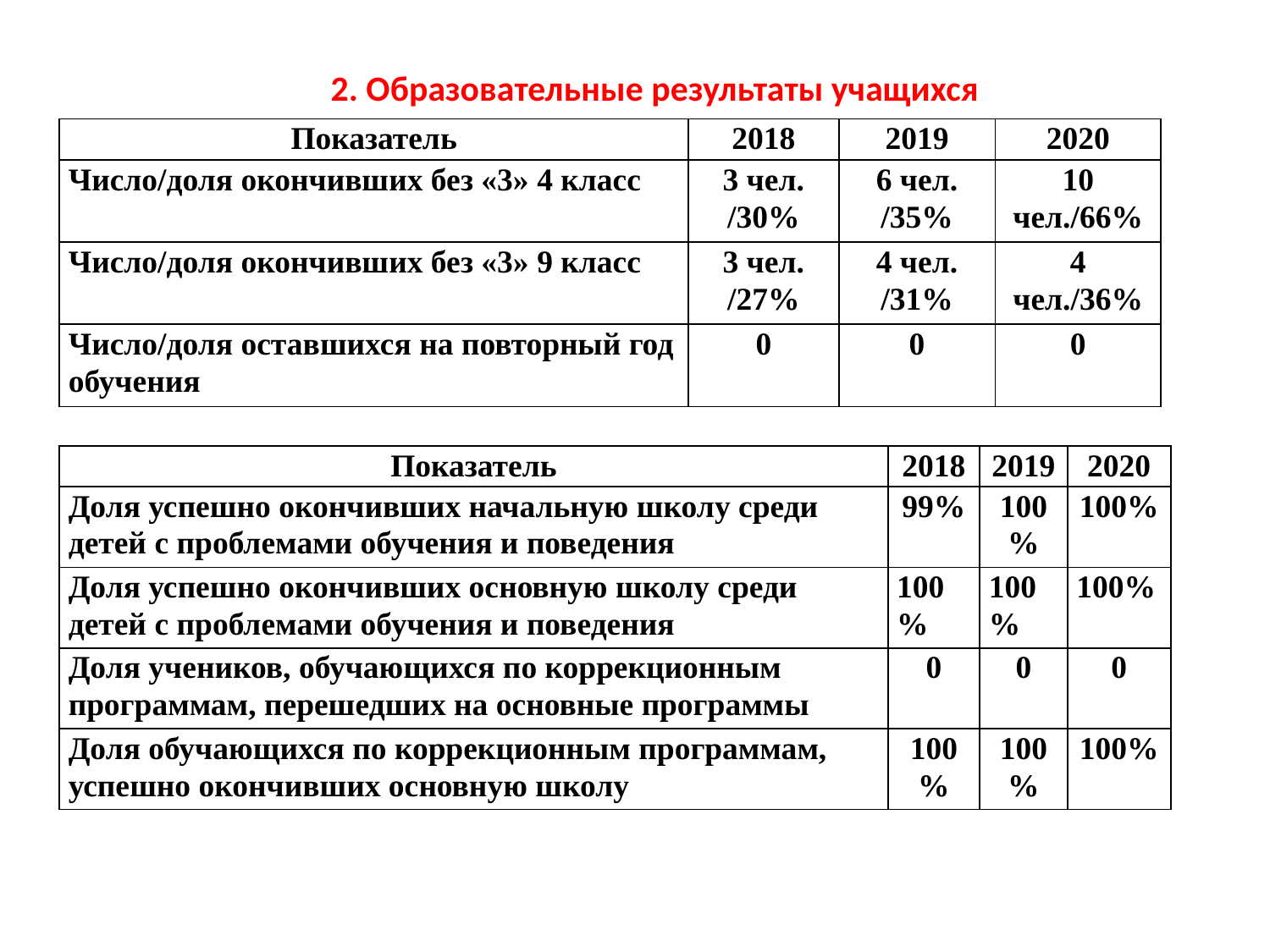

2. Образовательные результаты учащихся
| Показатель | 2018 | 2019 | 2020 |
| --- | --- | --- | --- |
| Число/доля окончивших без «3» 4 класс | 3 чел. /30% | 6 чел. /35% | 10 чел./66% |
| Число/доля окончивших без «3» 9 класс | 3 чел. /27% | 4 чел. /31% | 4 чел./36% |
| Число/доля оставшихся на повторный год обучения | 0 | 0 | 0 |
| Показатель | 2018 | 2019 | 2020 |
| --- | --- | --- | --- |
| Доля успешно окончивших начальную школу среди детей с проблемами обучения и поведения | 99% | 100% | 100% |
| Доля успешно окончивших основную школу среди детей с проблемами обучения и поведения | 100% | 100% | 100% |
| Доля учеников, обучающихся по коррекционным программам, перешедших на основные программы | 0 | 0 | 0 |
| Доля обучающихся по коррекционным программам, успешно окончивших основную школу | 100% | 100% | 100% |